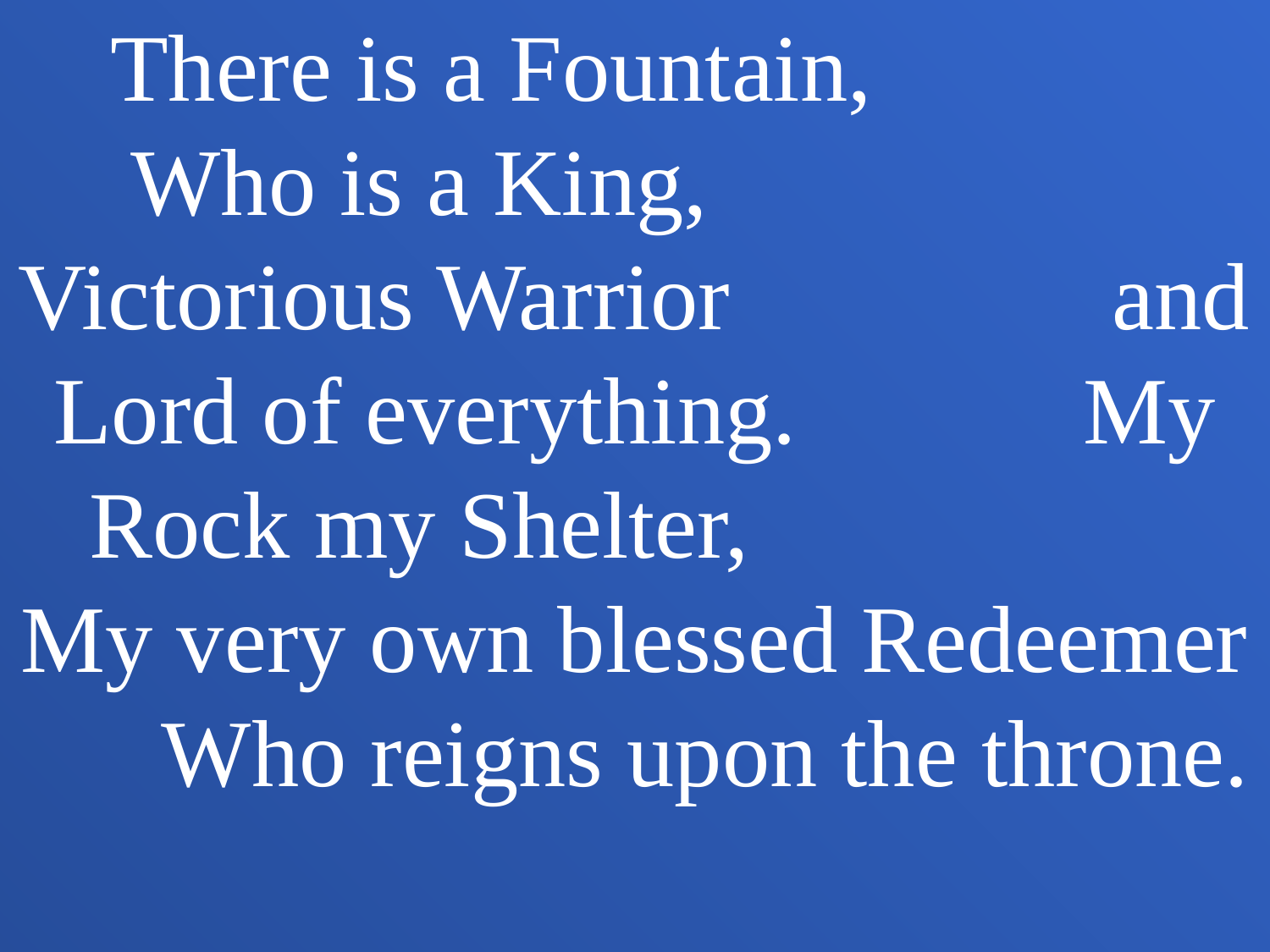

There is a Fountain,             Who is a King,                   Victorious Warrior                and Lord of everything.            My Rock my Shelter,                   My very own blessed Redeemer       Who reigns upon the throne.